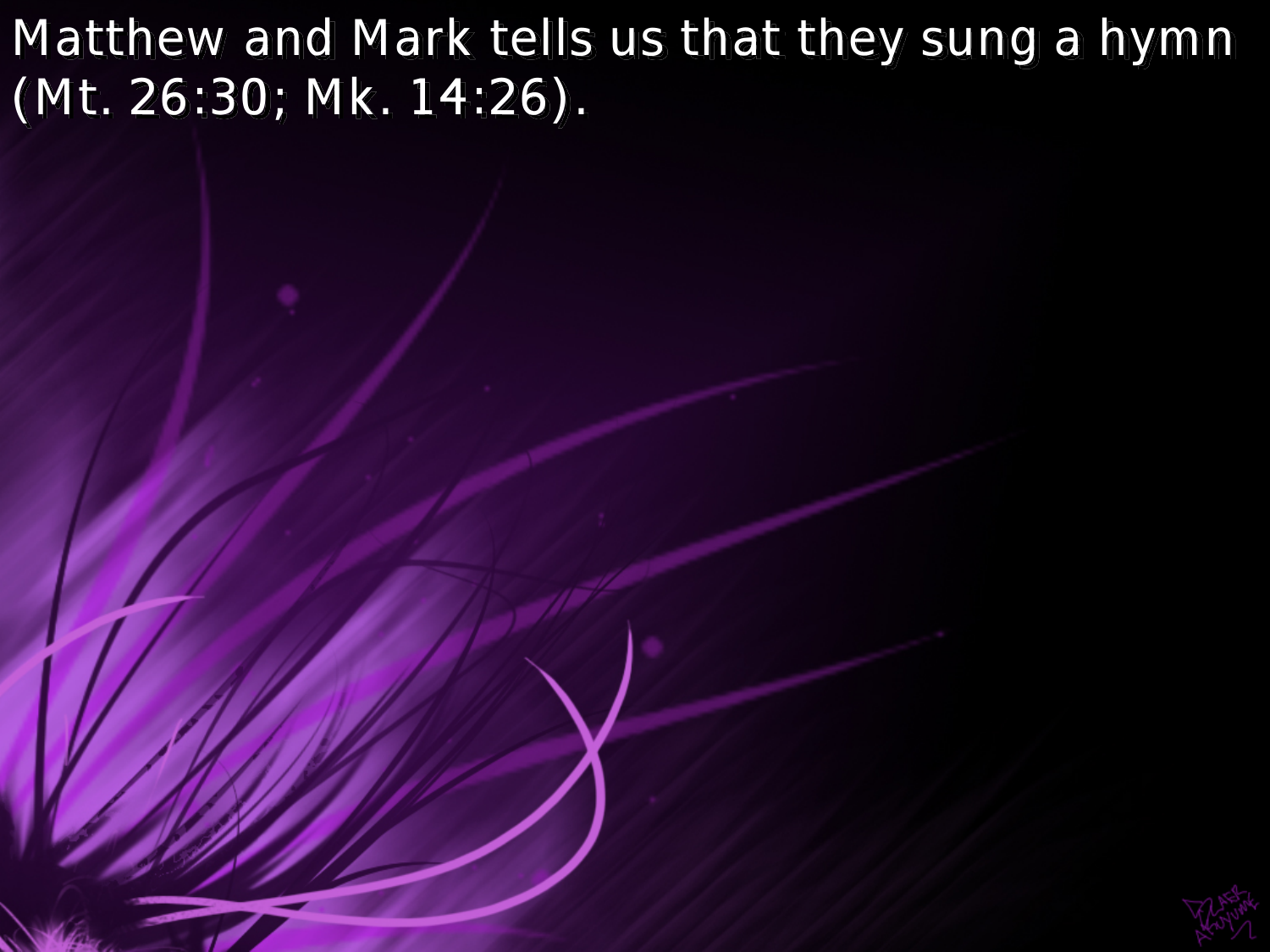

Matthew and Mark tells us that they sung a hymn (Mt. 26:30; Mk. 14:26).